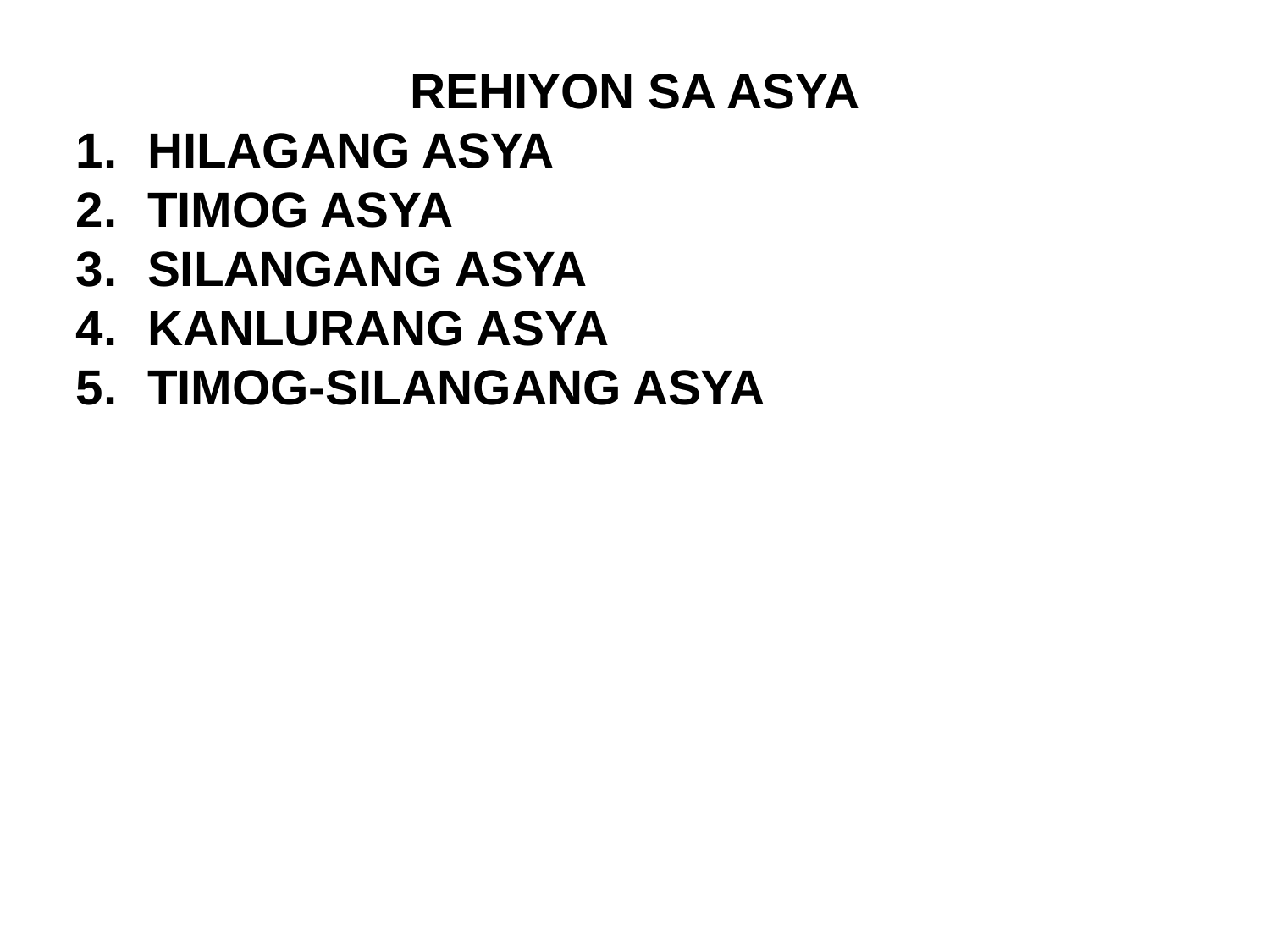

REHIYON SA ASYA
HILAGANG ASYA
TIMOG ASYA
SILANGANG ASYA
KANLURANG ASYA
TIMOG-SILANGANG ASYA